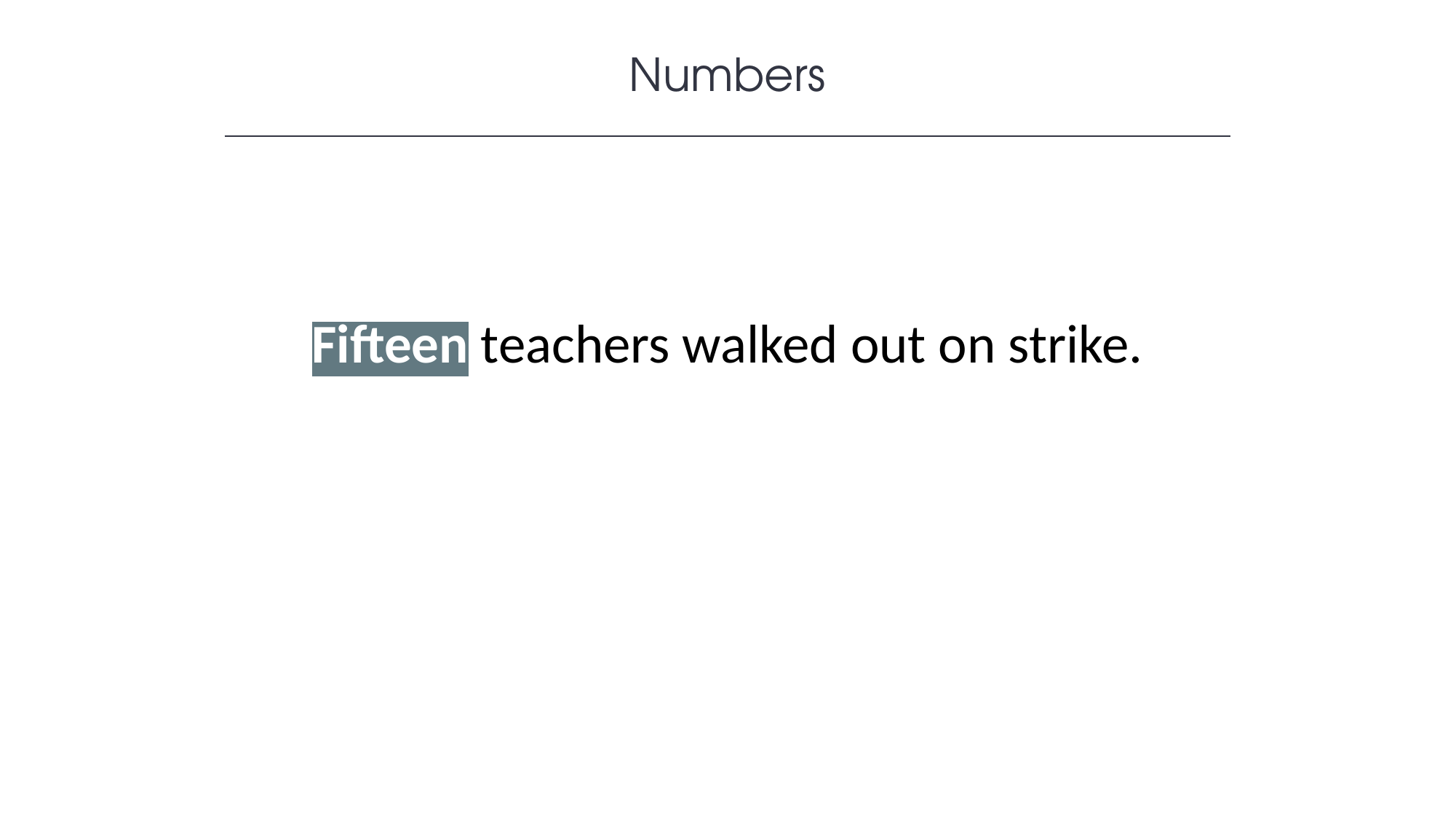

Numbers
Fifteen teachers walked out on strike.